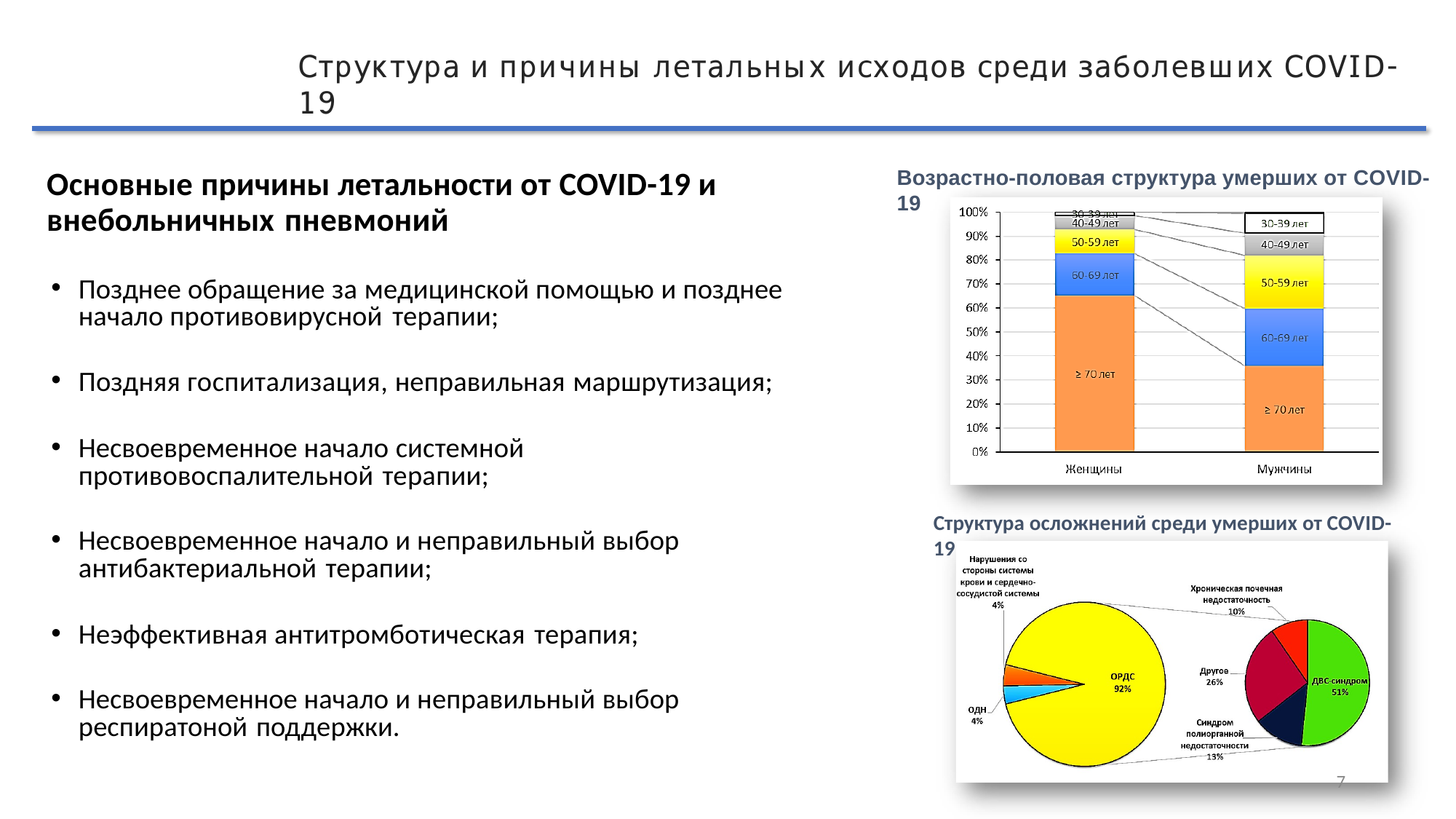

Структура и причины летальных исходов среди заболевших COVID-19

Возрастно-половая структура умерших от COVID-19
Основные причины летальности от COVID-19 и
внебольничных пневмоний

Позднее обращение за медицинской помощью и позднее  начало противовирусной терапии;

Поздняя госпитализация, неправильная маршрутизация;

Несвоевременное начало системной  противовоспалительной терапии;

Несвоевременное начало и неправильный выбор  антибактериальной терапии;

Неэффективная антитромботическая терапия;

Несвоевременное начало и неправильный выбор  респиратоной поддержки.

Структура осложнений среди умерших от COVID-19

7